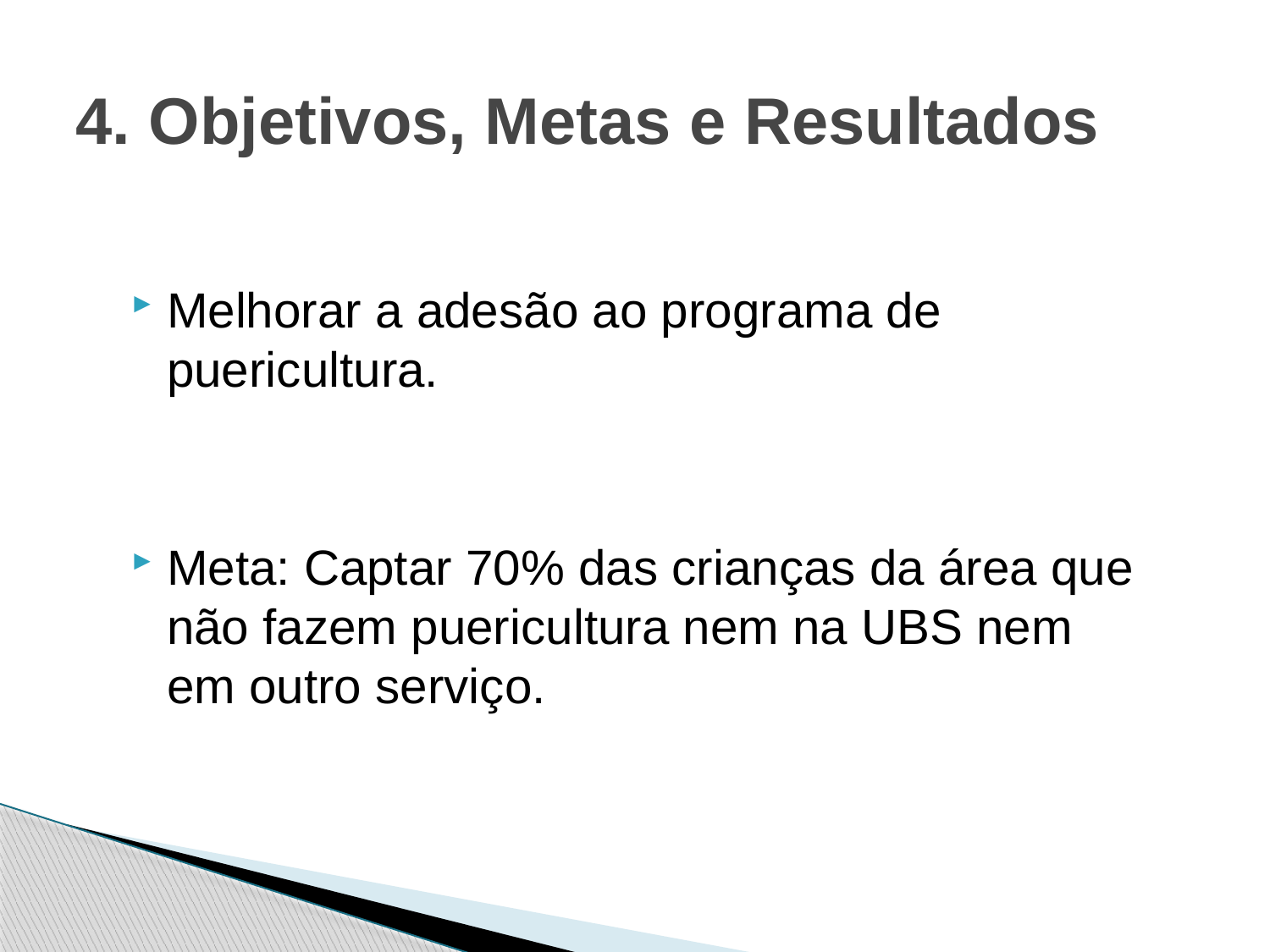

# 4. Objetivos, Metas e Resultados

Melhorar a adesão ao programa de puericultura.

Meta: Captar 70% das crianças da área que não fazem puericultura nem na UBS nem em outro serviço.